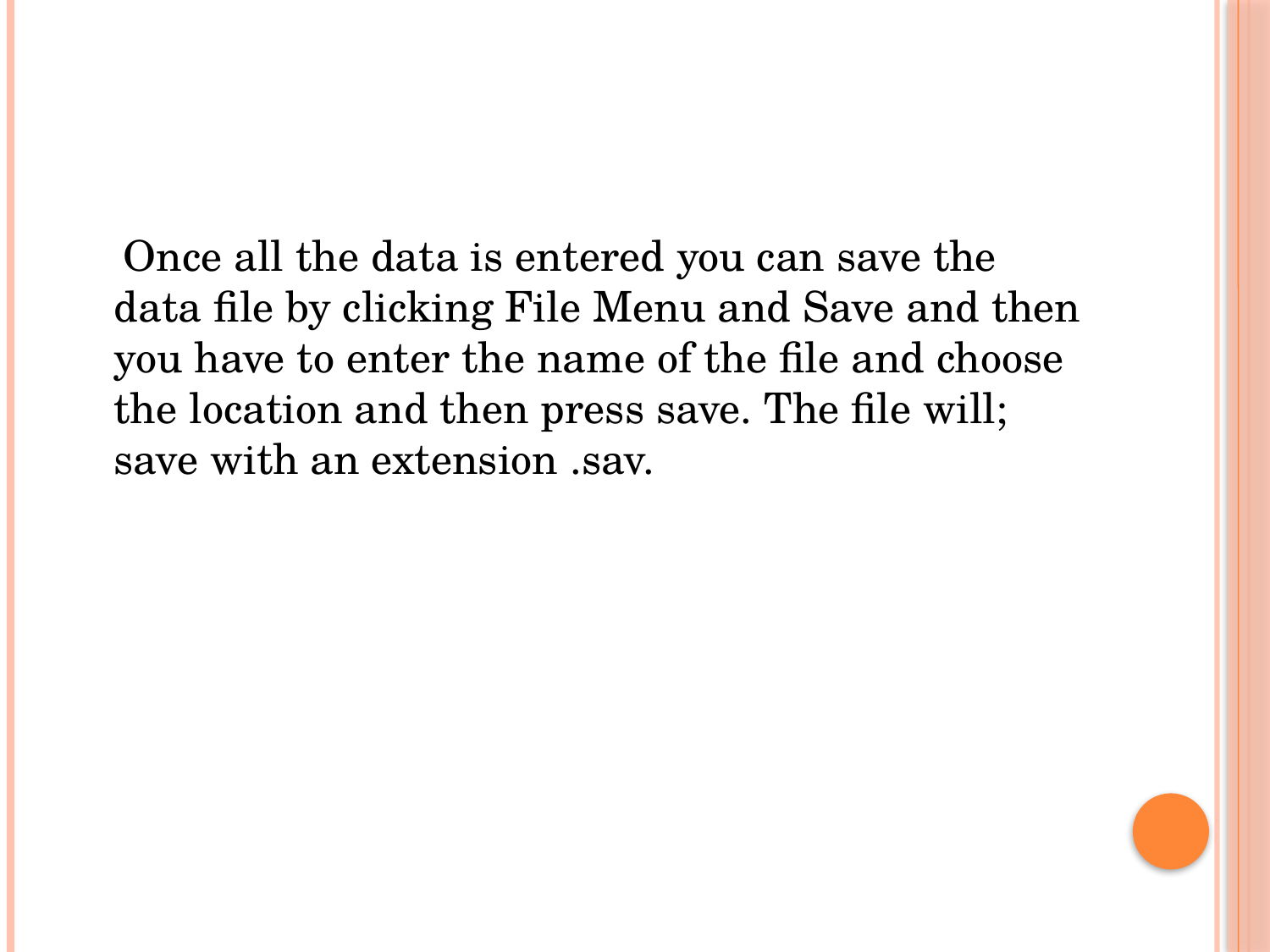

#
    Once all the data is entered you can save the data file by clicking File Menu and Save and then you have to enter the name of the file and choose the location and then press save. The file will; save with an extension .sav.